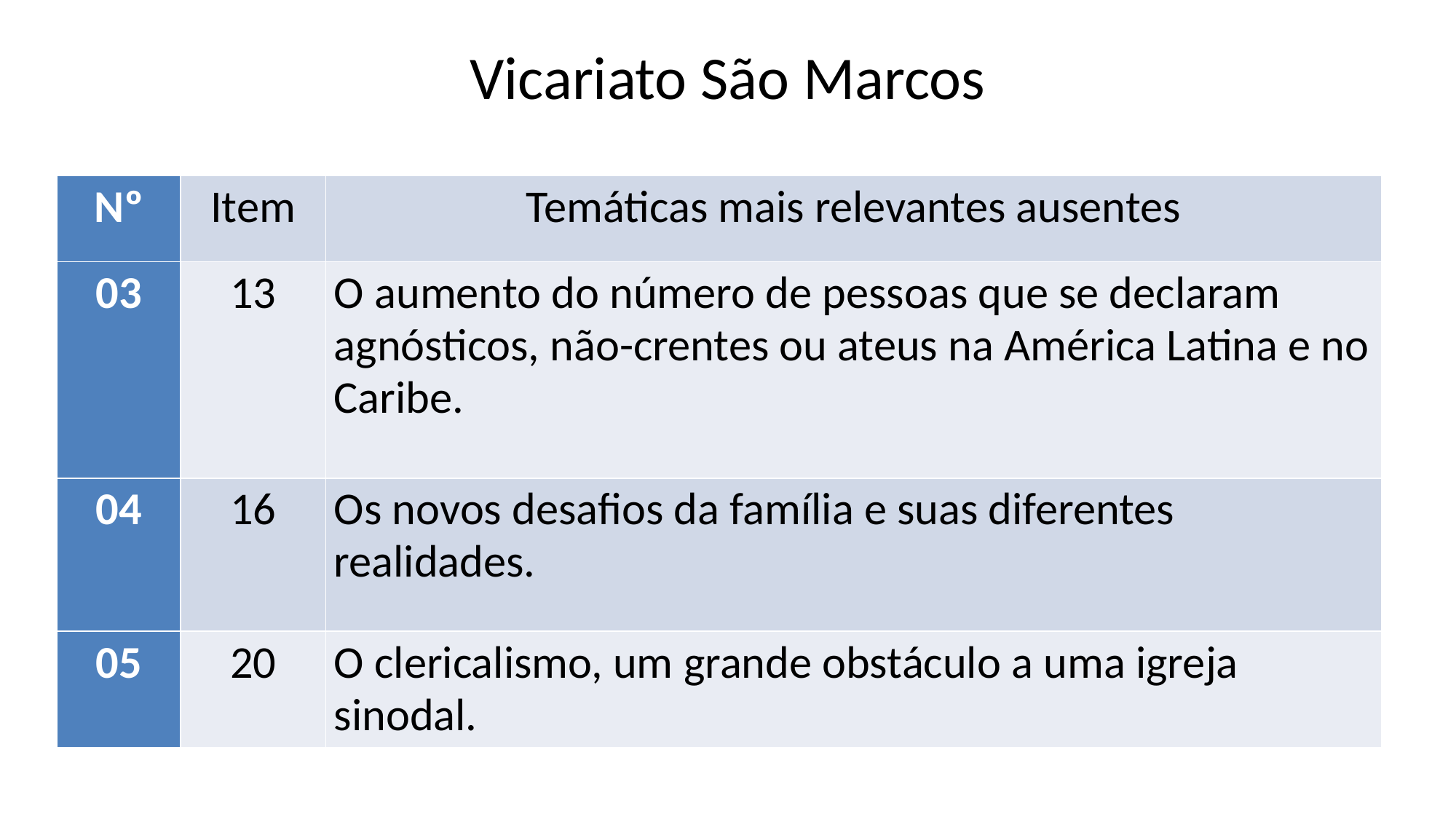

Vicariato São Marcos
| Nº | Item | Temáticas mais relevantes ausentes |
| --- | --- | --- |
| 03 | 13 | O aumento do número de pessoas que se declaram agnósticos, não-crentes ou ateus na América Latina e no Caribe. |
| 04 | 16 | Os novos desafios da família e suas diferentes realidades. |
| 05 | 20 | O clericalismo, um grande obstáculo a uma igreja sinodal. |